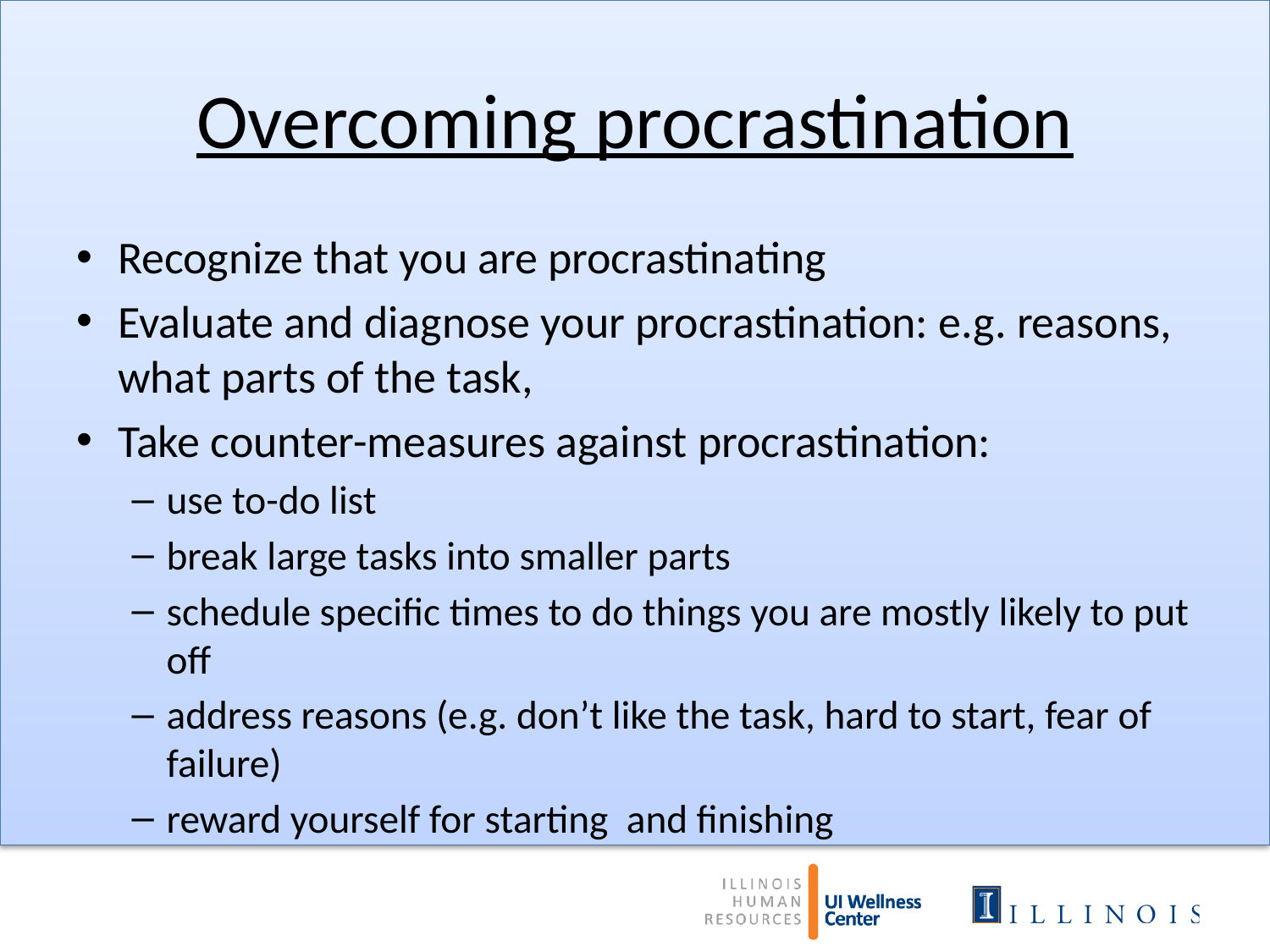

# Overcoming procrastination
Recognize that you are procrastinating
Evaluate and diagnose your procrastination: e.g. reasons, what parts of the task,
Take counter-measures against procrastination:
use to-do list
break large tasks into smaller parts
schedule specific times to do things you are mostly likely to put off
address reasons (e.g. don’t like the task, hard to start, fear of failure)
reward yourself for starting  and finishing